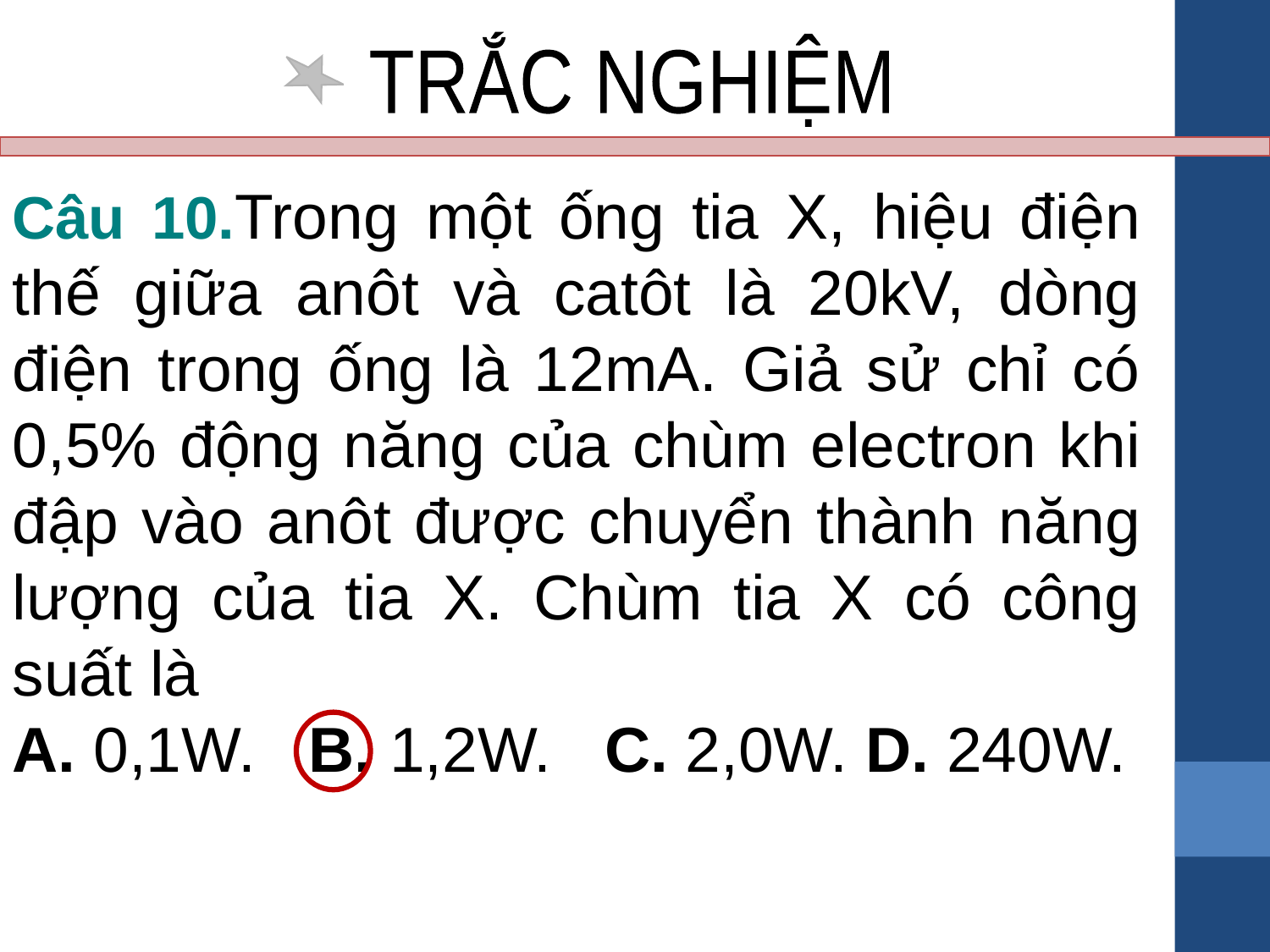

TRẮC NGHIỆM

Câu 10.Trong một ống tia X, hiệu điện thế giữa anôt và catôt là 20kV, dòng điện trong ống là 12mA. Giả sử chỉ có 0,5% động năng của chùm electron khi đập vào anôt được chuyển thành năng lượng của tia X. Chùm tia X có công suất là
A. 0,1W.   B. 1,2W.   C. 2,0W. D. 240W.